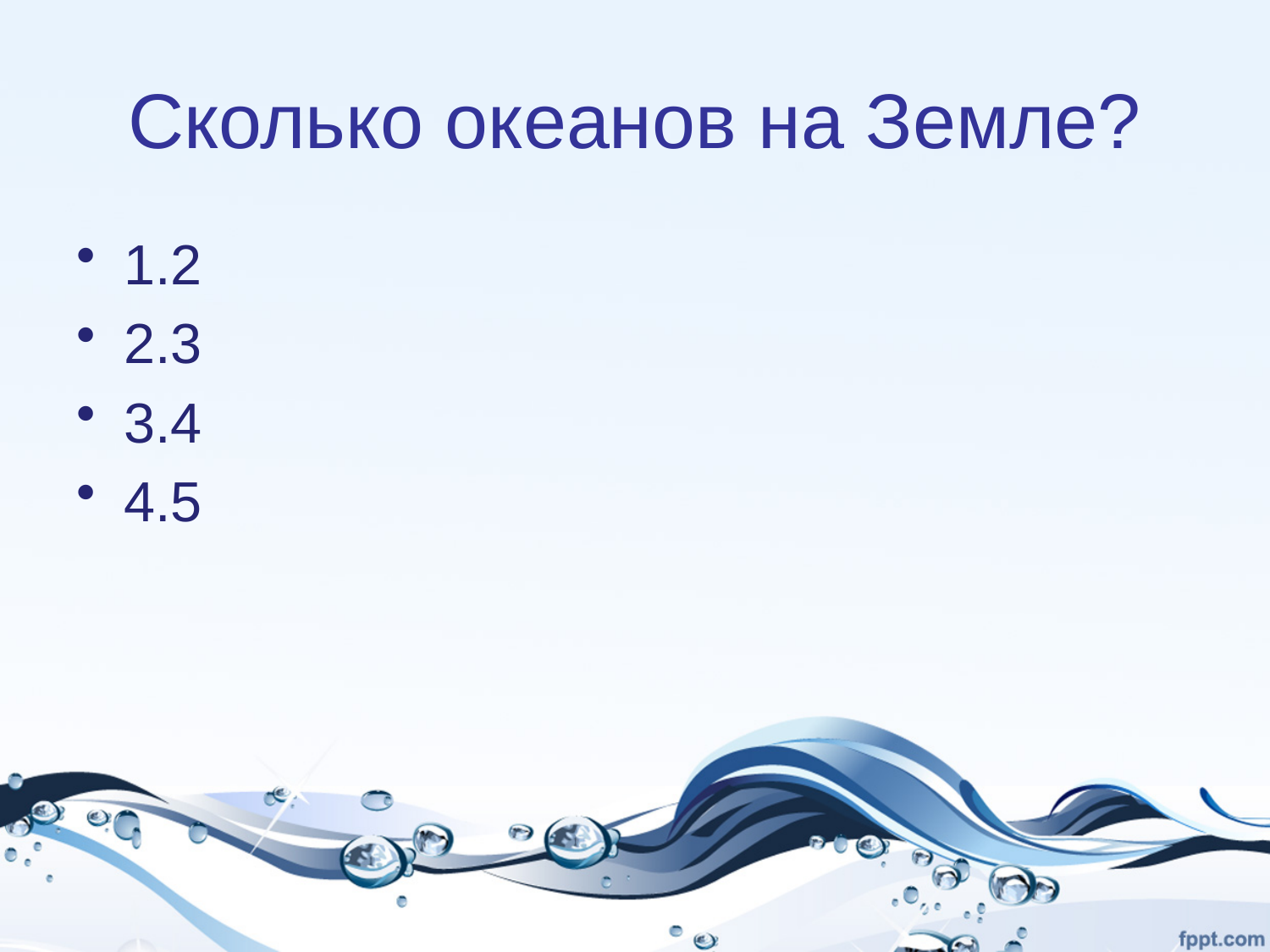

# Сколько океанов на Земле?
1.2
2.3
3.4
4.5